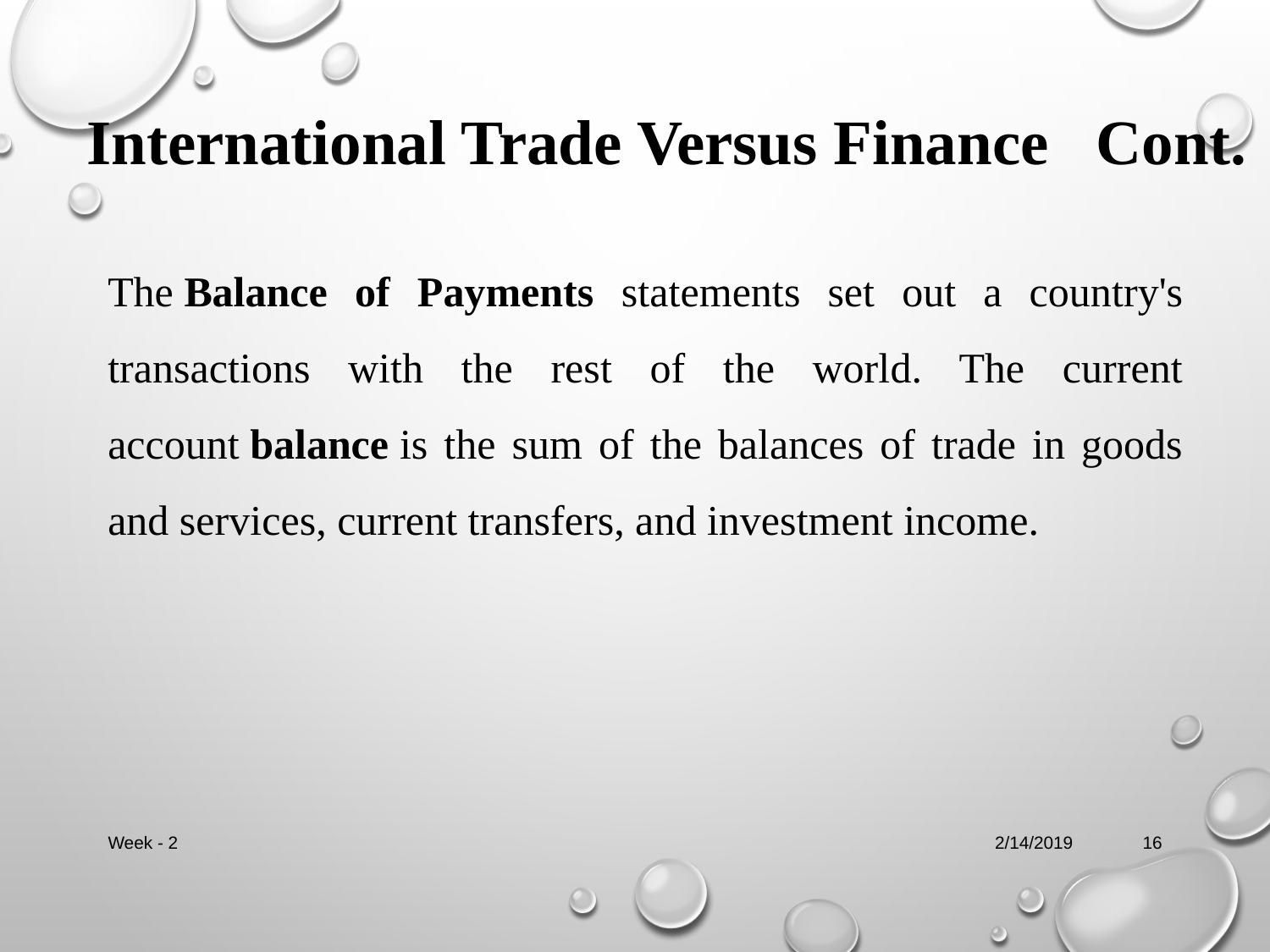

International Trade Versus Finance   Cont.
The Balance of Payments statements set out a country's transactions with the rest of the world. The current account balance is the sum of the balances of trade in goods and services, current transfers, and investment income.
Week - 2
2/14/2019
16